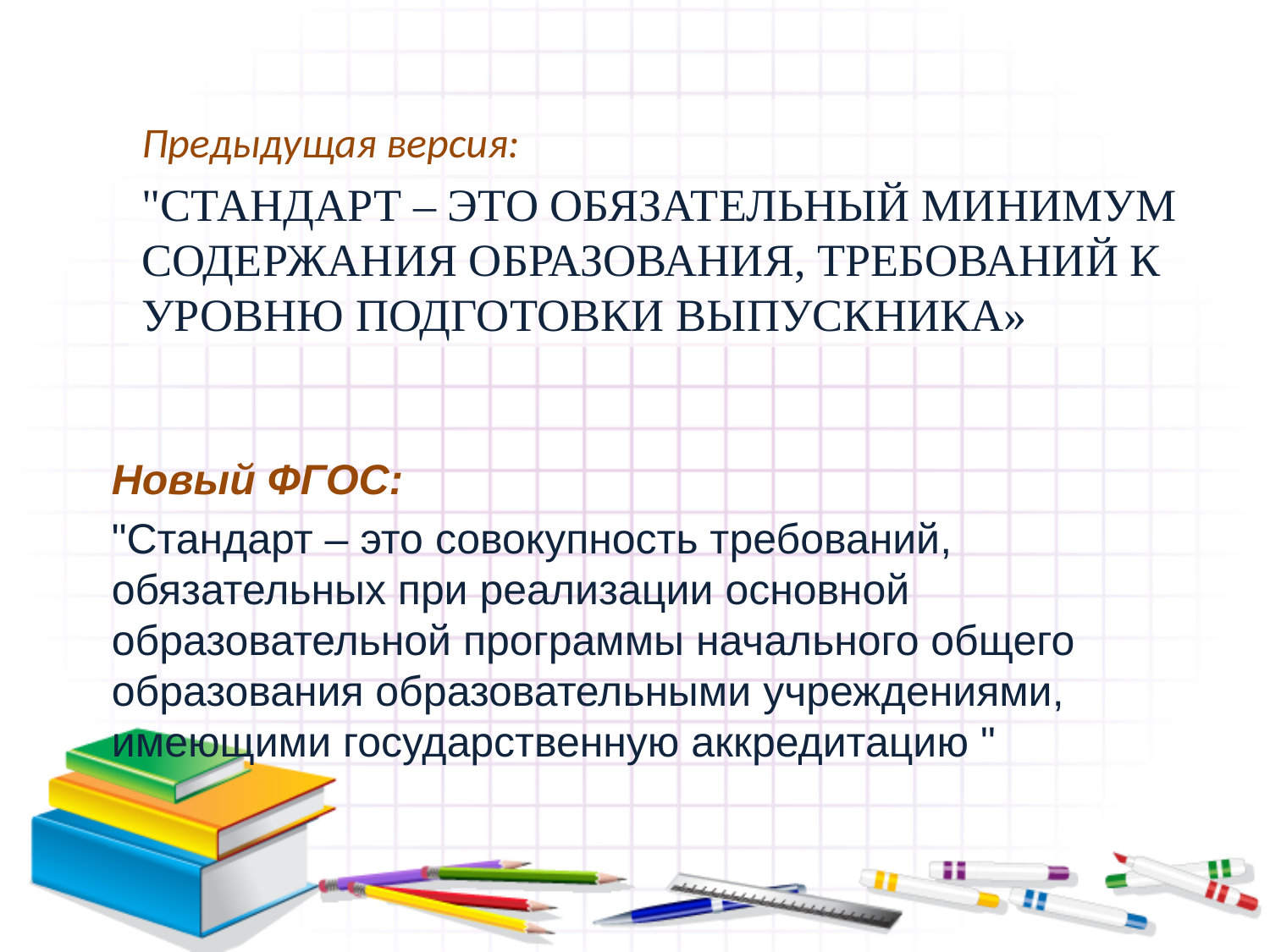

Предыдущая версия:
"СТАНДАРТ – ЭТО ОБЯЗАТЕЛЬНЫЙ МИНИМУМ СОДЕРЖАНИЯ ОБРАЗОВАНИЯ, ТРЕБОВАНИЙ К УРОВНЮ ПОДГОТОВКИ ВЫПУСКНИКА»
Новый ФГОС:
"Стандарт – это совокупность требований, обязательных при реализации основной образовательной программы начального общего образования образовательными учреждениями, имеющими государственную аккредитацию "